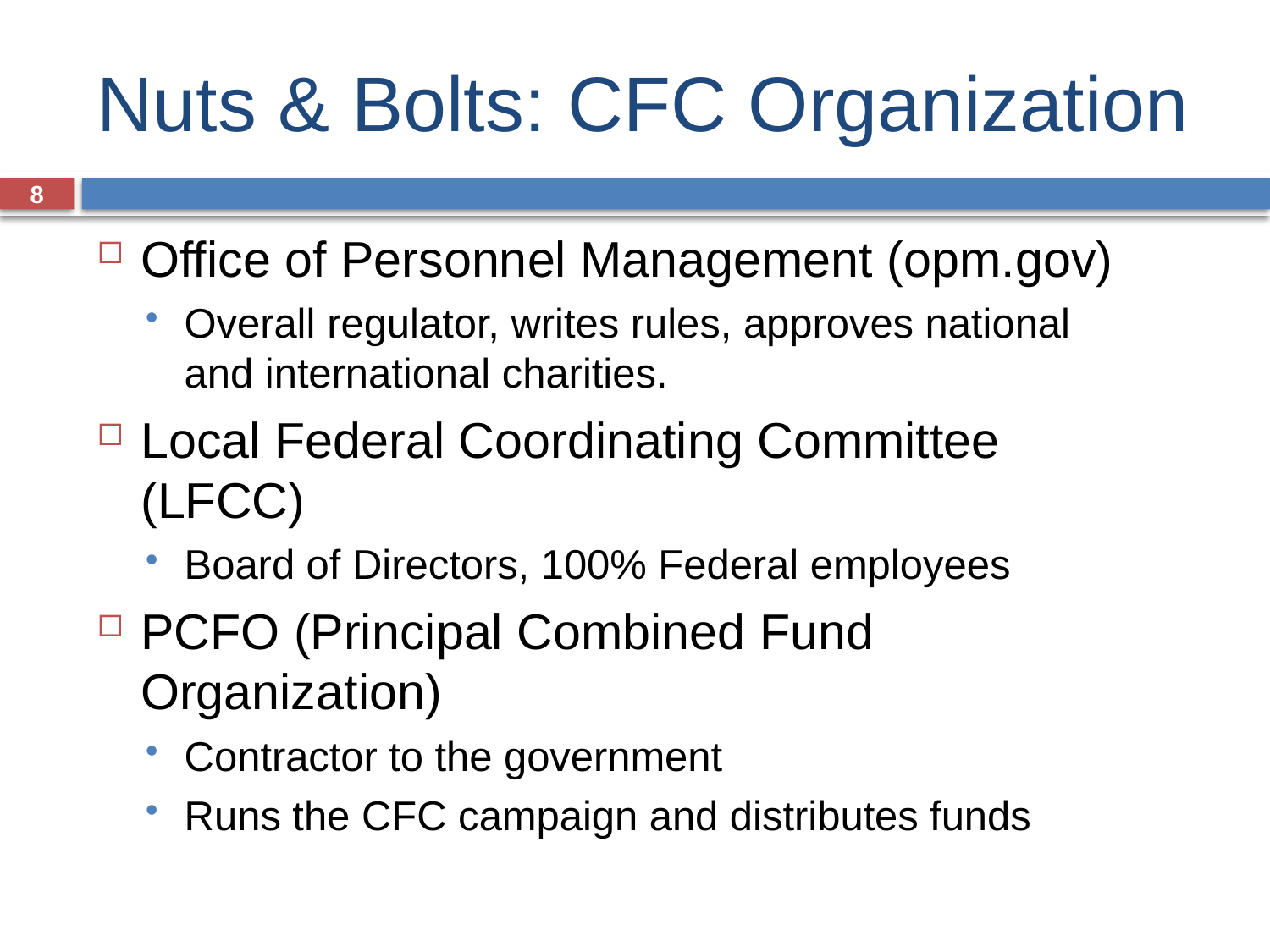

# Nuts & Bolts: CFC Organization
8
Office of Personnel Management (opm.gov)
Overall regulator, writes rules, approves national and international charities.
Local Federal Coordinating Committee (LFCC)
Board of Directors, 100% Federal employees
PCFO (Principal Combined Fund Organization)
Contractor to the government
Runs the CFC campaign and distributes funds